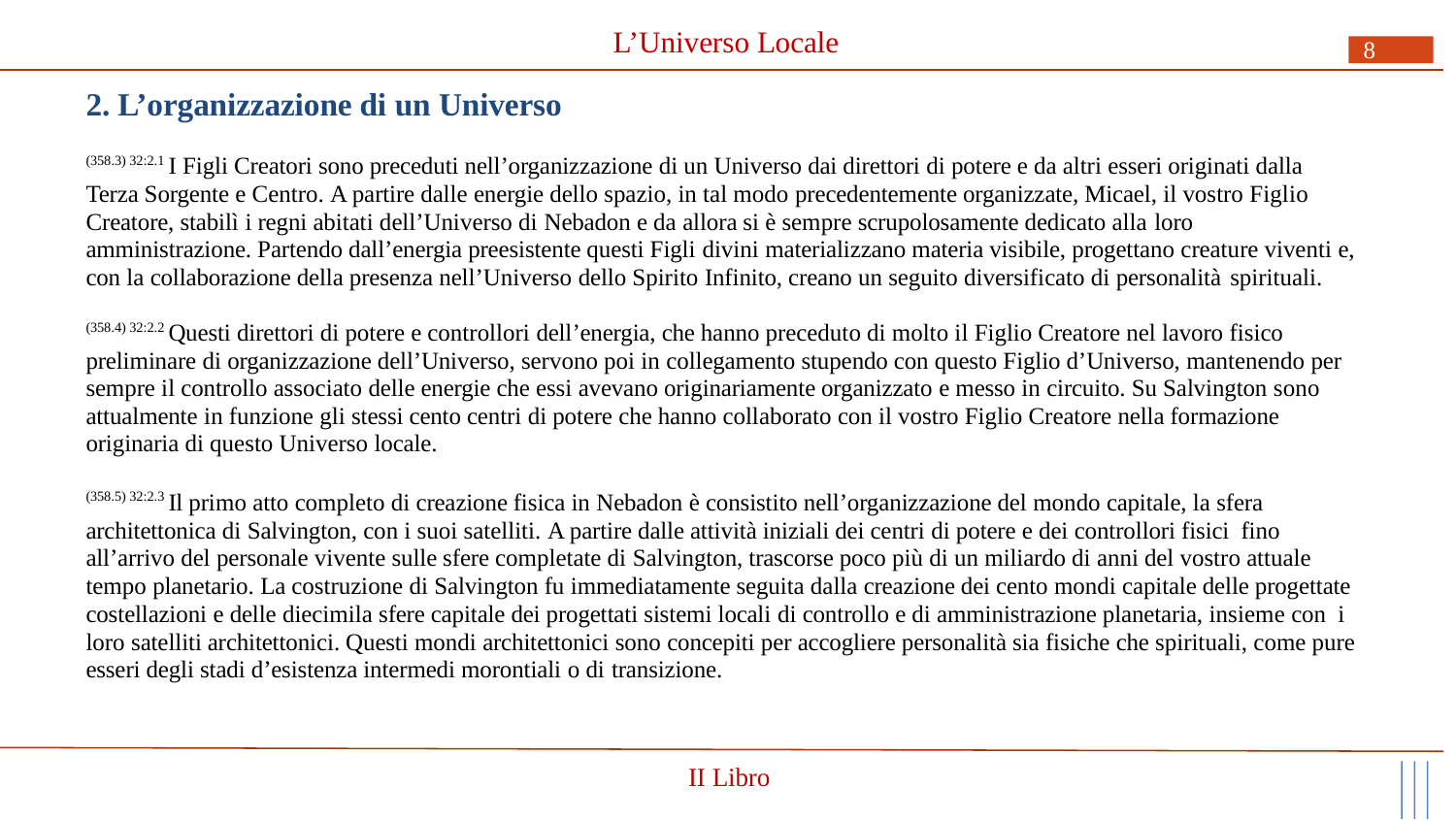

# L’Universo Locale
8

2. L’organizzazione di un Universo
(358.3) 32:2.1 I Figli Creatori sono preceduti nell’organizzazione di un Universo dai direttori di potere e da altri esseri originati dalla  Terza Sorgente e Centro. A partire dalle energie dello spazio, in tal modo precedentemente organizzate, Micael, il vostro Figlio  Creatore, stabilì i regni abitati dell’Universo di Nebadon e da allora si è sempre scrupolosamente dedicato alla loro
amministrazione. Partendo dall’energia preesistente questi Figli divini materializzano materia visibile, progettano creature viventi e,  con la collaborazione della presenza nell’Universo dello Spirito Infinito, creano un seguito diversificato di personalità spirituali.

(358.4) 32:2.2 Questi direttori di potere e controllori dell’energia, che hanno preceduto di molto il Figlio Creatore nel lavoro fisico
preliminare di organizzazione dell’Universo, servono poi in collegamento stupendo con questo Figlio d’Universo, mantenendo per  sempre il controllo associato delle energie che essi avevano originariamente organizzato e messo in circuito. Su Salvington sono  attualmente in funzione gli stessi cento centri di potere che hanno collaborato con il vostro Figlio Creatore nella formazione  originaria di questo Universo locale.

(358.5) 32:2.3 Il primo atto completo di creazione fisica in Nebadon è consistito nell’organizzazione del mondo capitale, la sfera  architettonica di Salvington, con i suoi satelliti. A partire dalle attività iniziali dei centri di potere e dei controllori fisici fino
all’arrivo del personale vivente sulle sfere completate di Salvington, trascorse poco più di un miliardo di anni del vostro attuale  tempo planetario. La costruzione di Salvington fu immediatamente seguita dalla creazione dei cento mondi capitale delle progettate  costellazioni e delle diecimila sfere capitale dei progettati sistemi locali di controllo e di amministrazione planetaria, insieme con i
loro satelliti architettonici. Questi mondi architettonici sono concepiti per accogliere personalità sia fisiche che spirituali, come pure  esseri degli stadi d’esistenza intermedi morontiali o di transizione.

II Libro